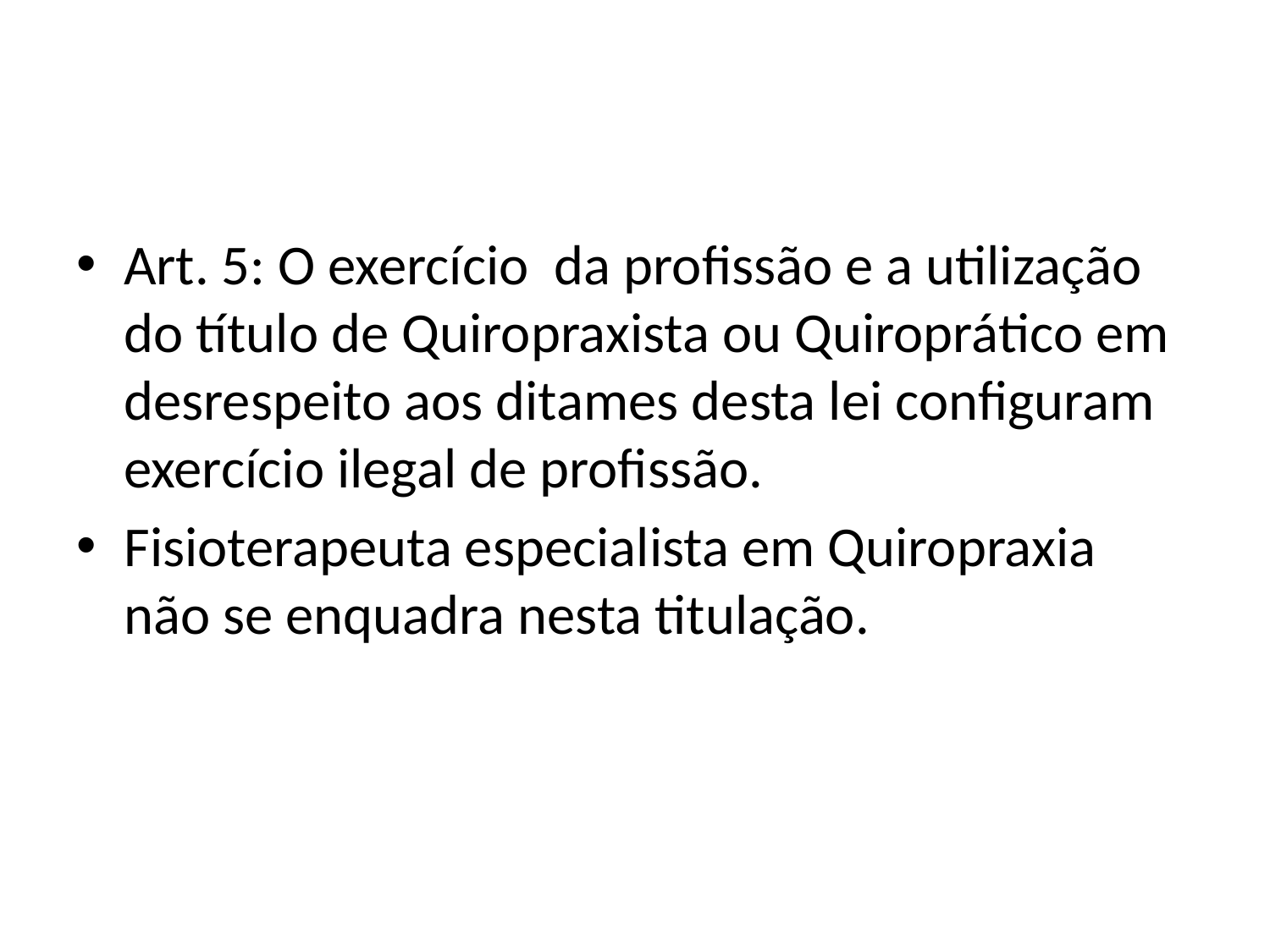

#
Art. 5: O exercício  da profissão e a utilização do título de Quiropraxista ou Quiroprático em desrespeito aos ditames desta lei configuram exercício ilegal de profissão.
Fisioterapeuta especialista em Quiropraxia não se enquadra nesta titulação.